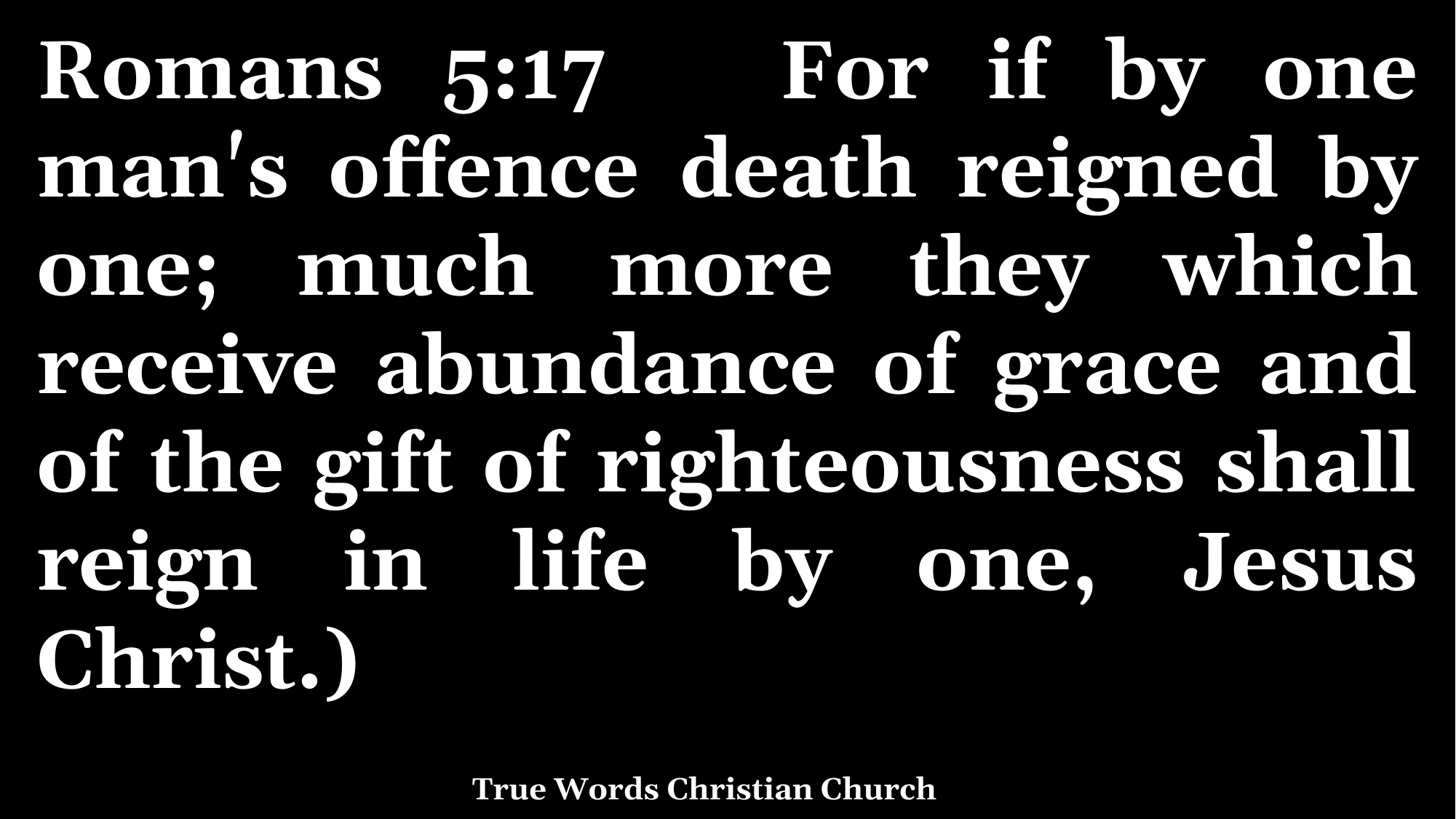

Romans 5:17   For if by one man's offence death reigned by one; much more they which receive abundance of grace and of the gift of righteousness shall reign in life by one, Jesus Christ.)
True Words Christian Church